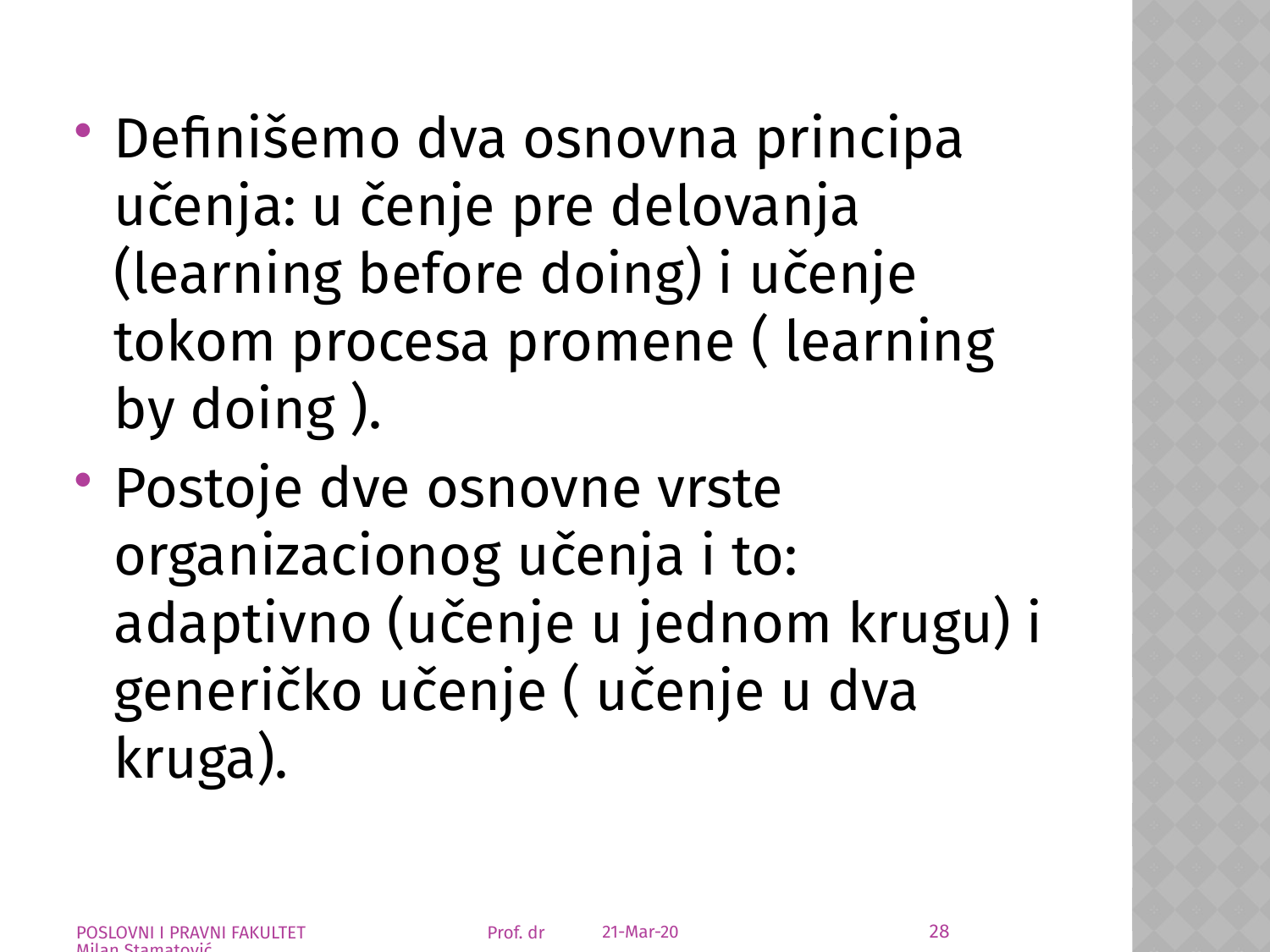

Definišemo dva osnovna principa učenja: u čenje pre delovanja (learning before doing) i učenje tokom procesa promene ( learning by doing ).
Postoje dve osnovne vrste organizacionog učenja i to: adaptivno (učenje u jednom krugu) i generičko učenje ( učenje u dva kruga).
28
POSLOVNI I PRAVNI FAKULTET                                       Prof. dr Milan Stamatović
21-Mar-20